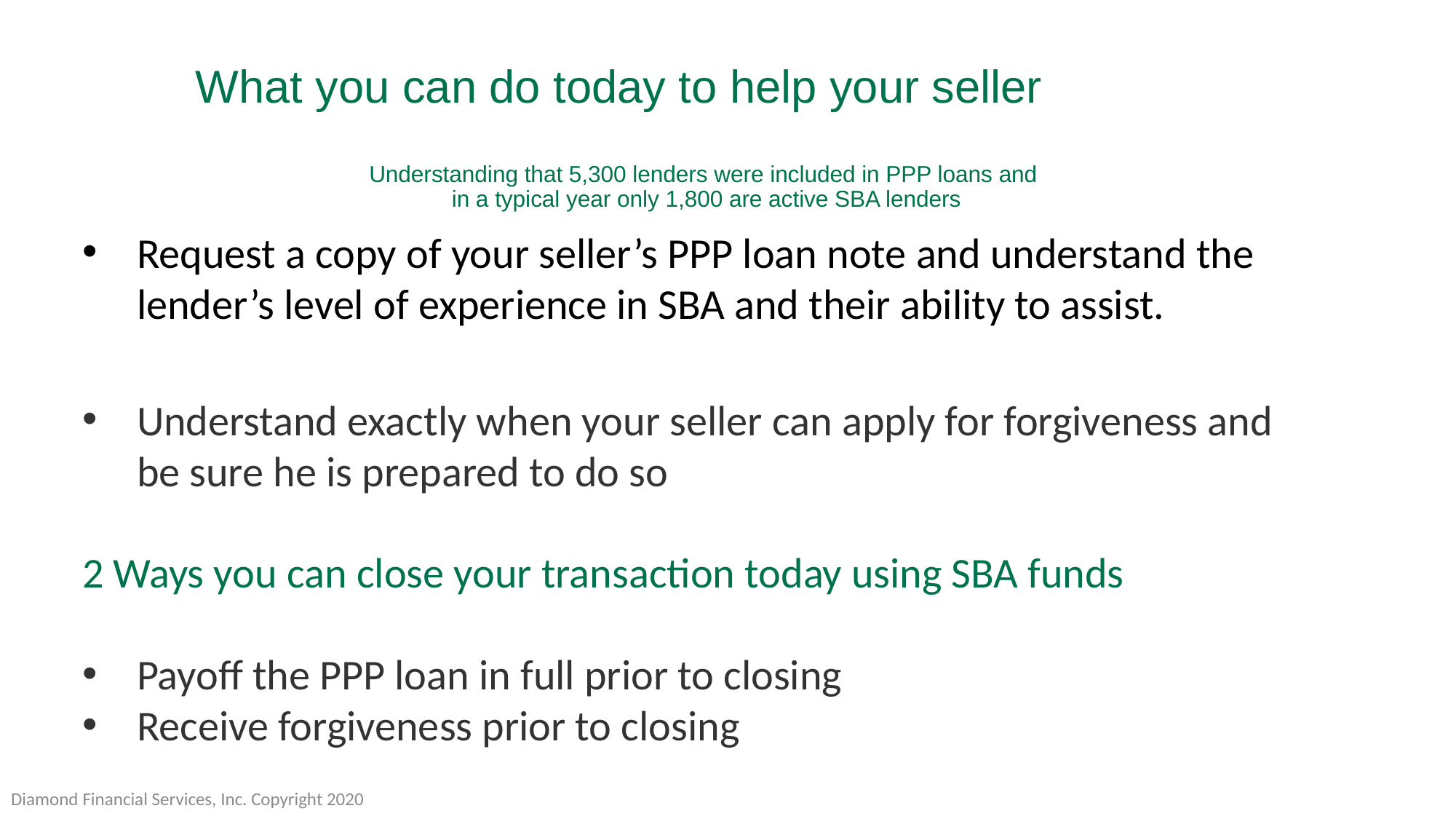

What you can do today to help your seller

Understanding that 5,300 lenders were included in PPP loans and
in a typical year only 1,800 are active SBA lenders

Request a copy of your seller’s PPP loan note and understand the lender’s level of experience in SBA and their ability to assist.

Understand exactly when your seller can apply for forgiveness and be sure he is prepared to do so

2 Ways you can close your transaction today using SBA funds

Payoff the PPP loan in full prior to closing
Receive forgiveness prior to closing

Diamond Financial Services, Inc. Copyright 2020